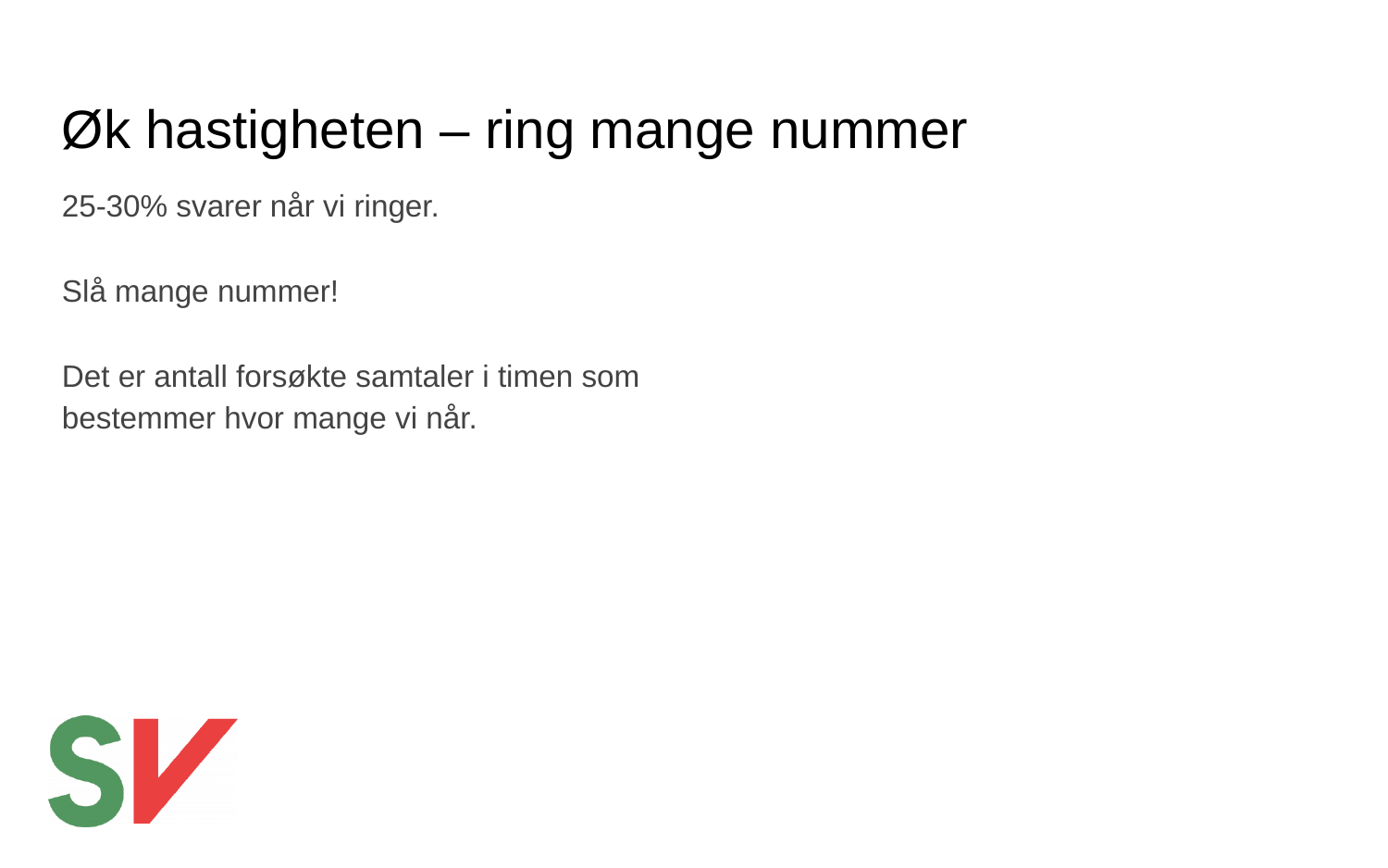

# Øk hastigheten – ring mange nummer
25-30% svarer når vi ringer.

Slå mange nummer!

Det er antall forsøkte samtaler i timen som bestemmer hvor mange vi når.